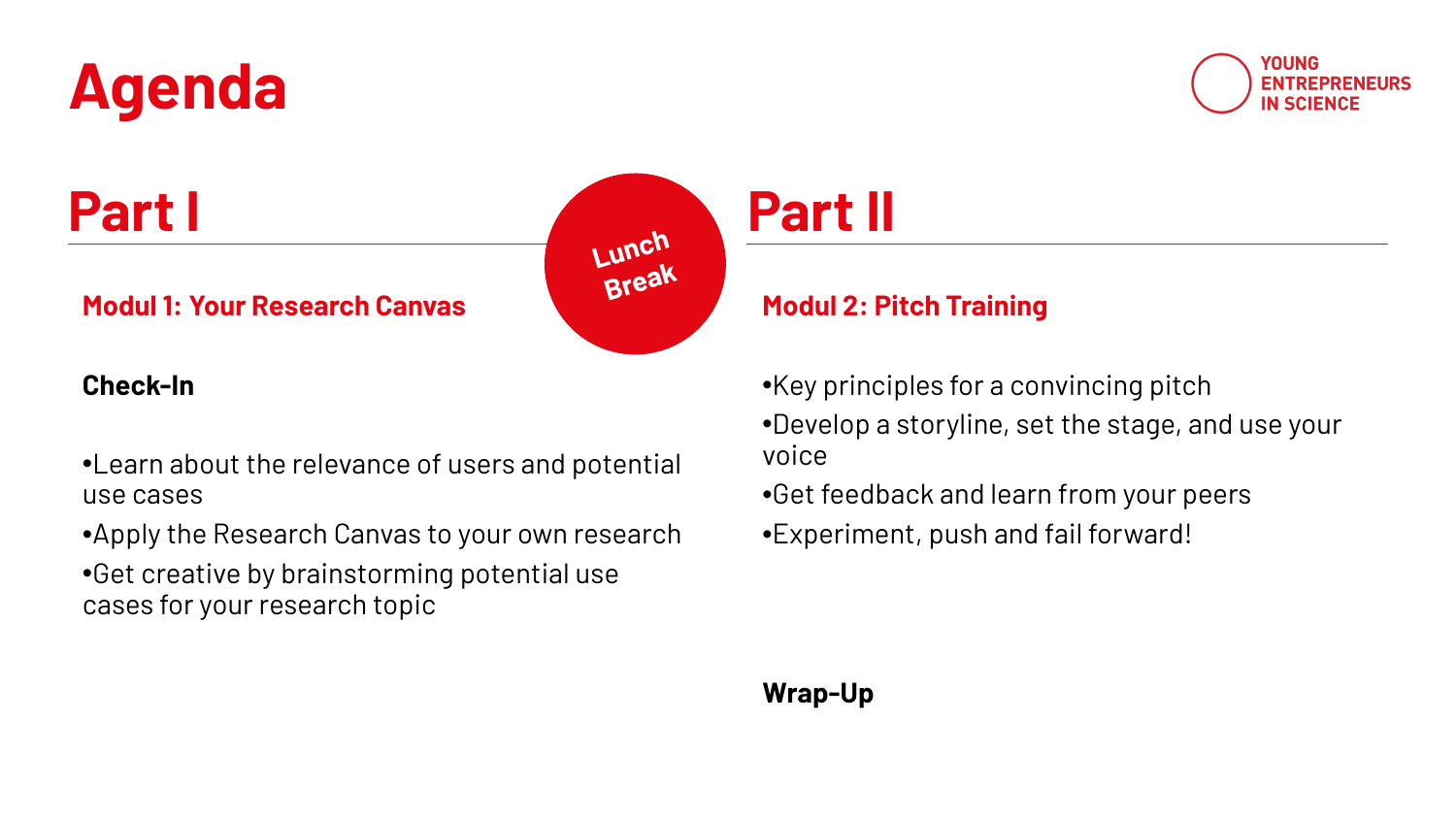

Agenda
Lunch Break
Part I
Part II
Modul 2: Pitch Training

Key principles for a convincing pitch
Develop a storyline, set the stage, and use your voice
Get feedback and learn from your peers
Experiment, push and fail forward!

Wrap-Up

Modul 1: Your Research Canvas

Check-In

Learn about the relevance of users and potential use cases
Apply the Research Canvas to your own research
Get creative by brainstorming potential use cases for your research topic